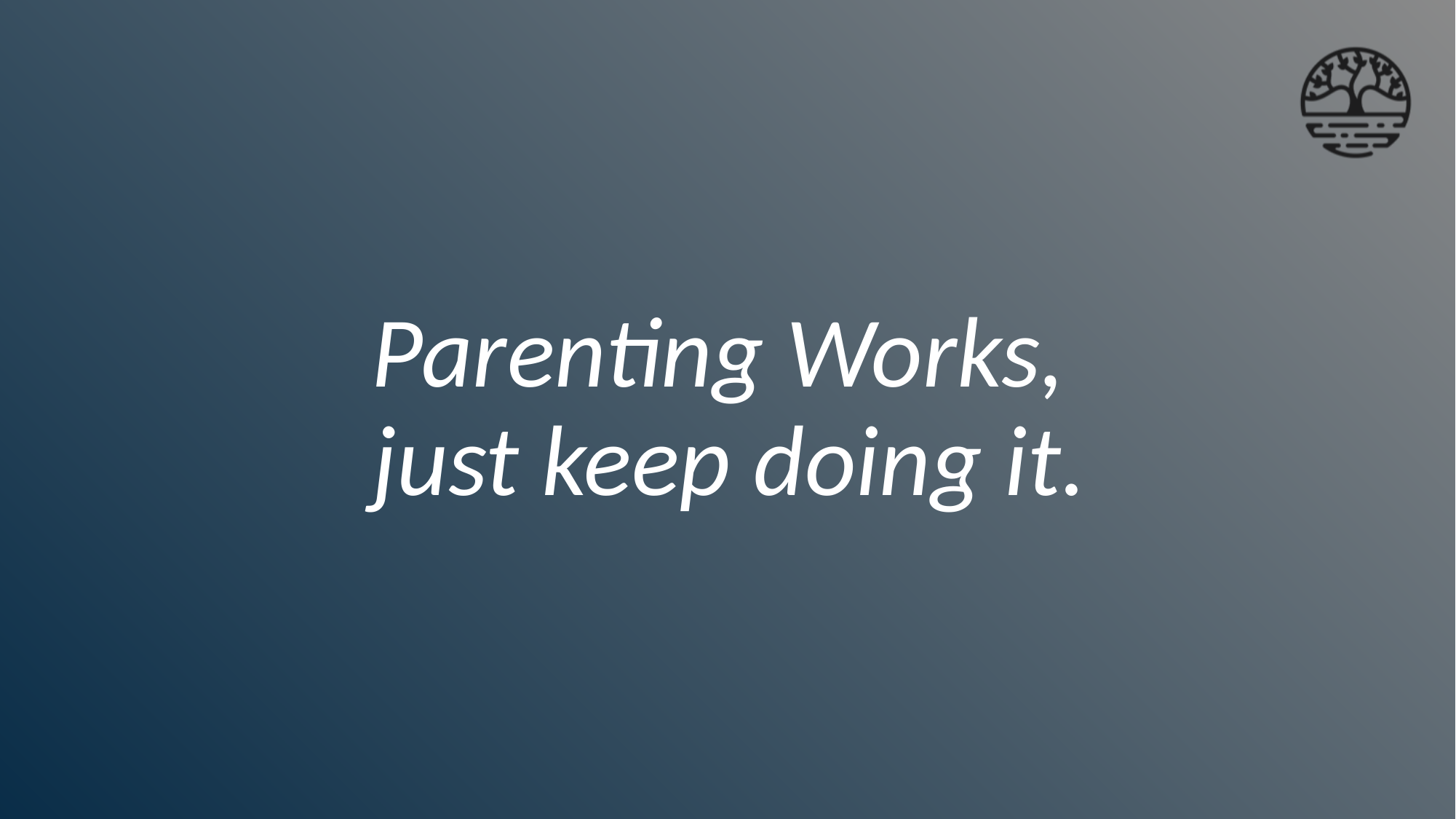

# Parenting Works, just keep doing it.